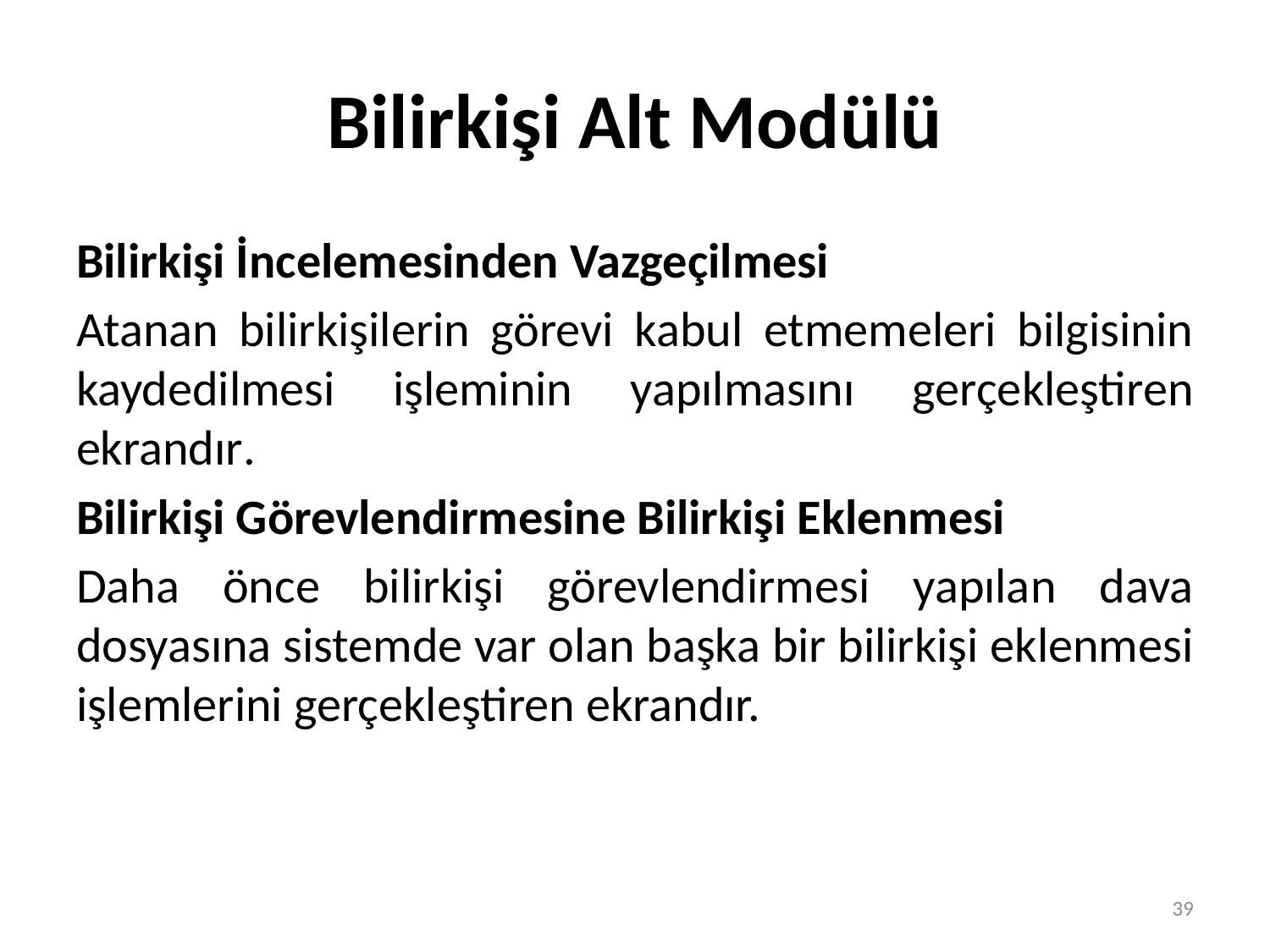

# Bilirkişi Alt Modülü
Bilirkişi İncelemesinden Vazgeçilmesi
Atanan bilirkişilerin görevi kabul etmemeleri bilgisinin kaydedilmesi işleminin yapılmasını gerçekleştiren ekrandır.
Bilirkişi Görevlendirmesine Bilirkişi Eklenmesi
Daha önce bilirkişi görevlendirmesi yapılan dava dosyasına sistemde var olan başka bir bilirkişi eklenmesi işlemlerini gerçekleştiren ekrandır.

39